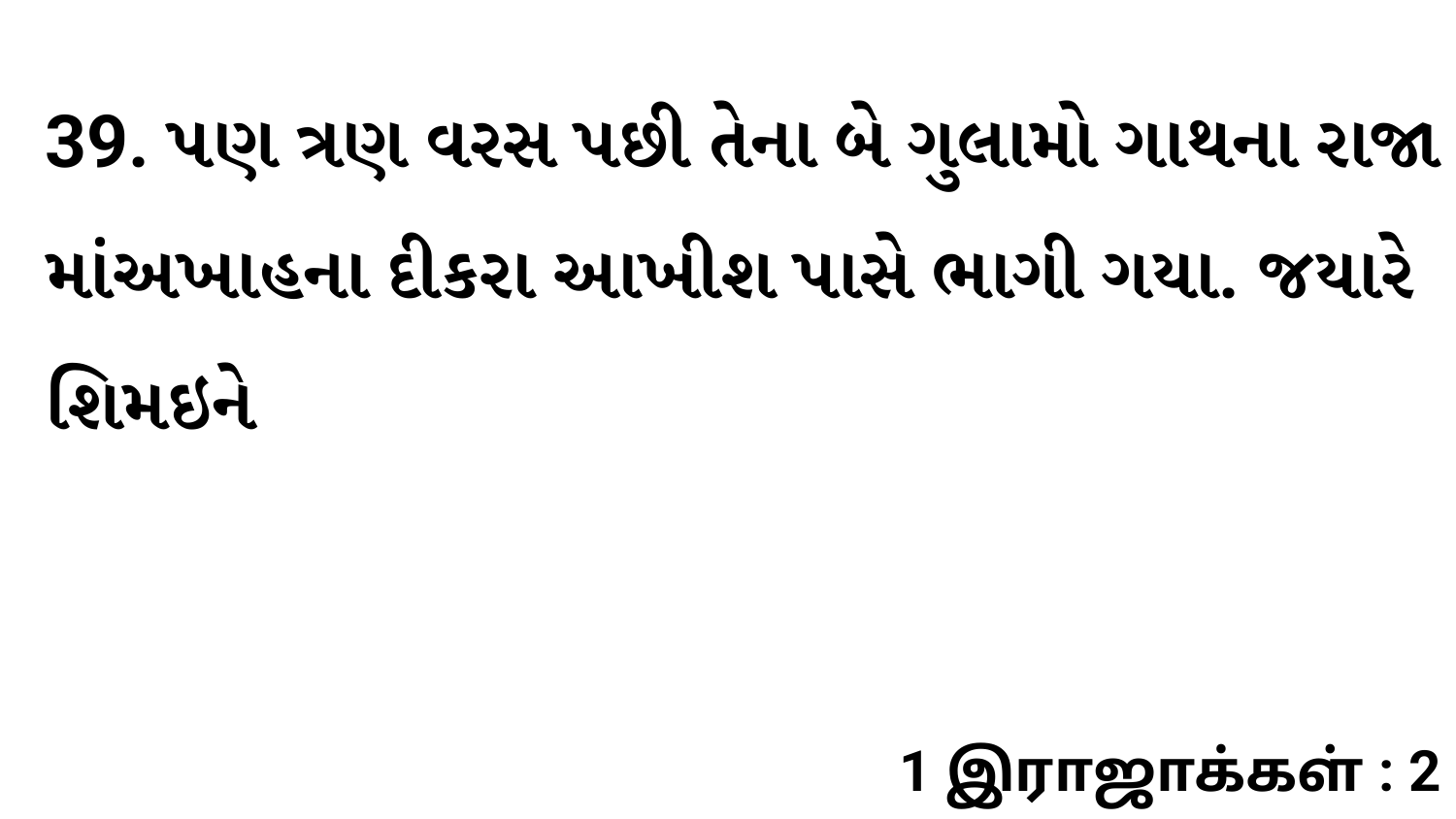

39. પણ ત્રણ વરસ પછી તેના બે ગુલામો ગાથના રાજા માંઅખાહના દીકરા આખીશ પાસે ભાગી ગયા. જયારે શિમઇને
1 இராஜாக்கள் : 2